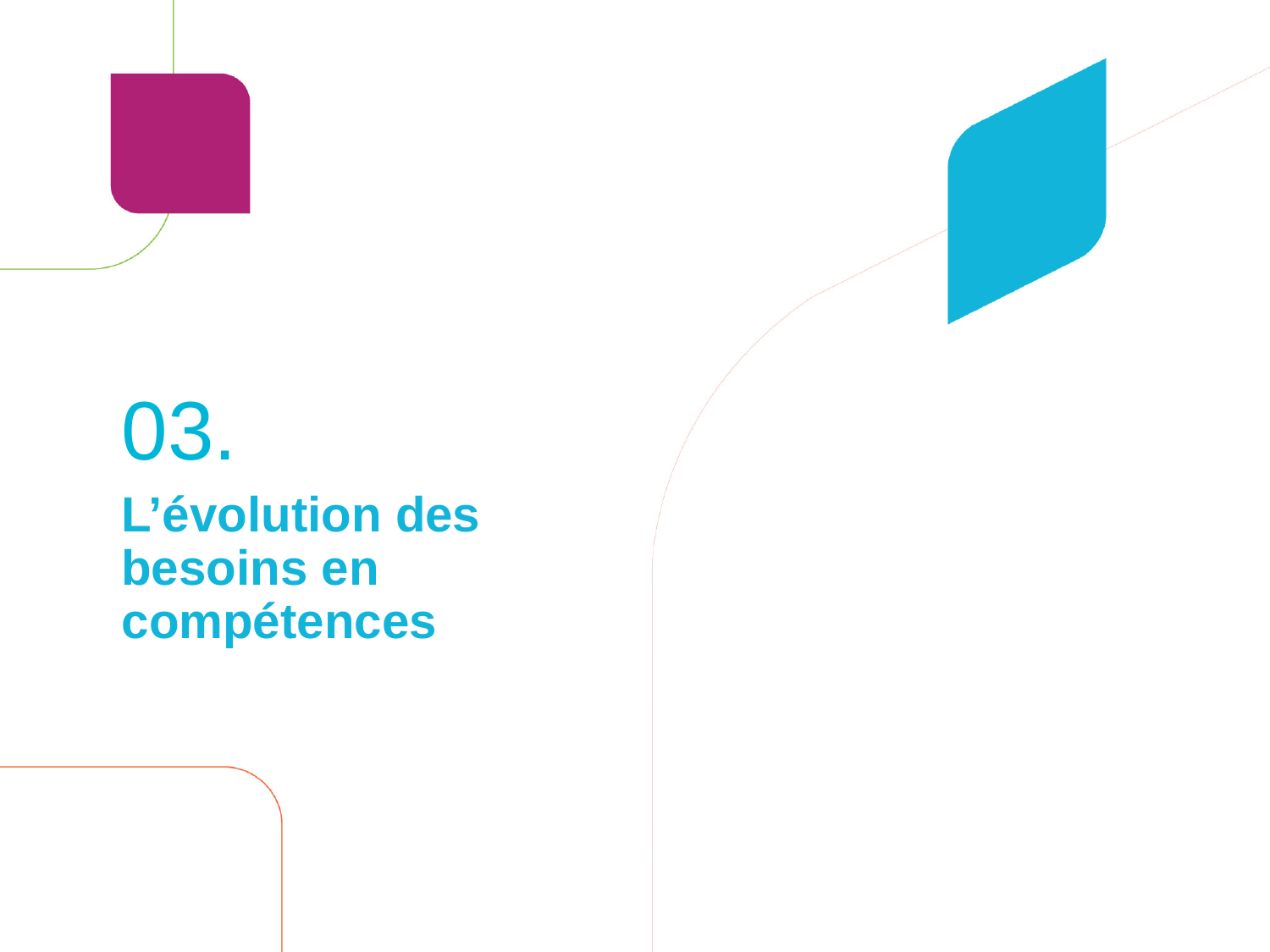

03.
# L’évolution des besoins en compétences